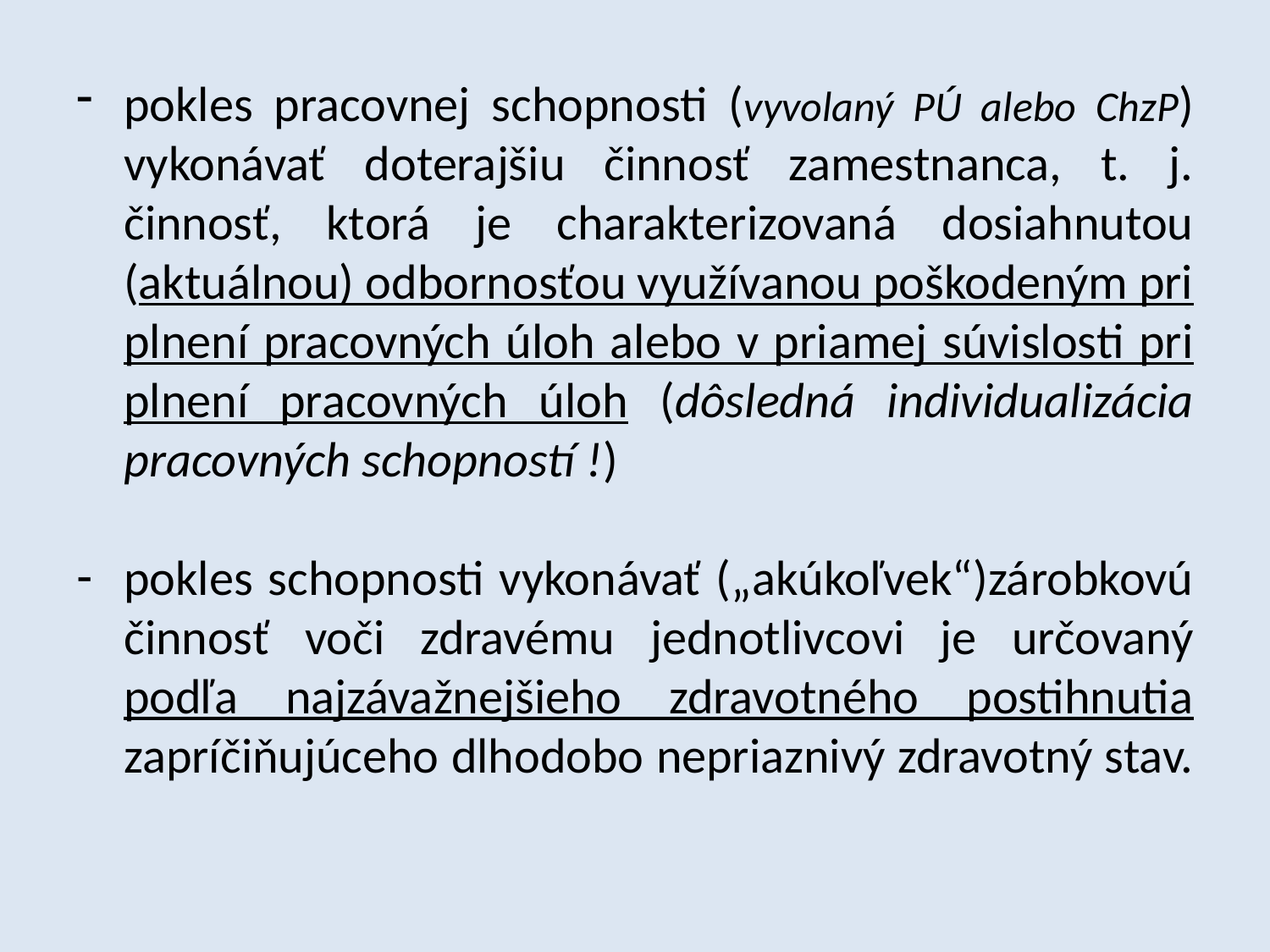

pokles pracovnej schopnosti (vyvolaný PÚ alebo ChzP) vykonávať doterajšiu činnosť zamestnanca, t. j. činnosť, ktorá je charakterizovaná dosiahnutou (aktuálnou) odbornosťou využívanou poškodeným pri plnení pracovných úloh alebo v priamej súvislosti pri plnení pracovných úloh (dôsledná individualizácia pracovných schopností !)

pokles schopnosti vykonávať („akúkoľvek“)zárobkovú činnosť voči zdravému jednotlivcovi je určovaný podľa najzávažnejšieho zdravotného postihnutia zapríčiňujúceho dlhodobo nepriaznivý zdravotný stav.